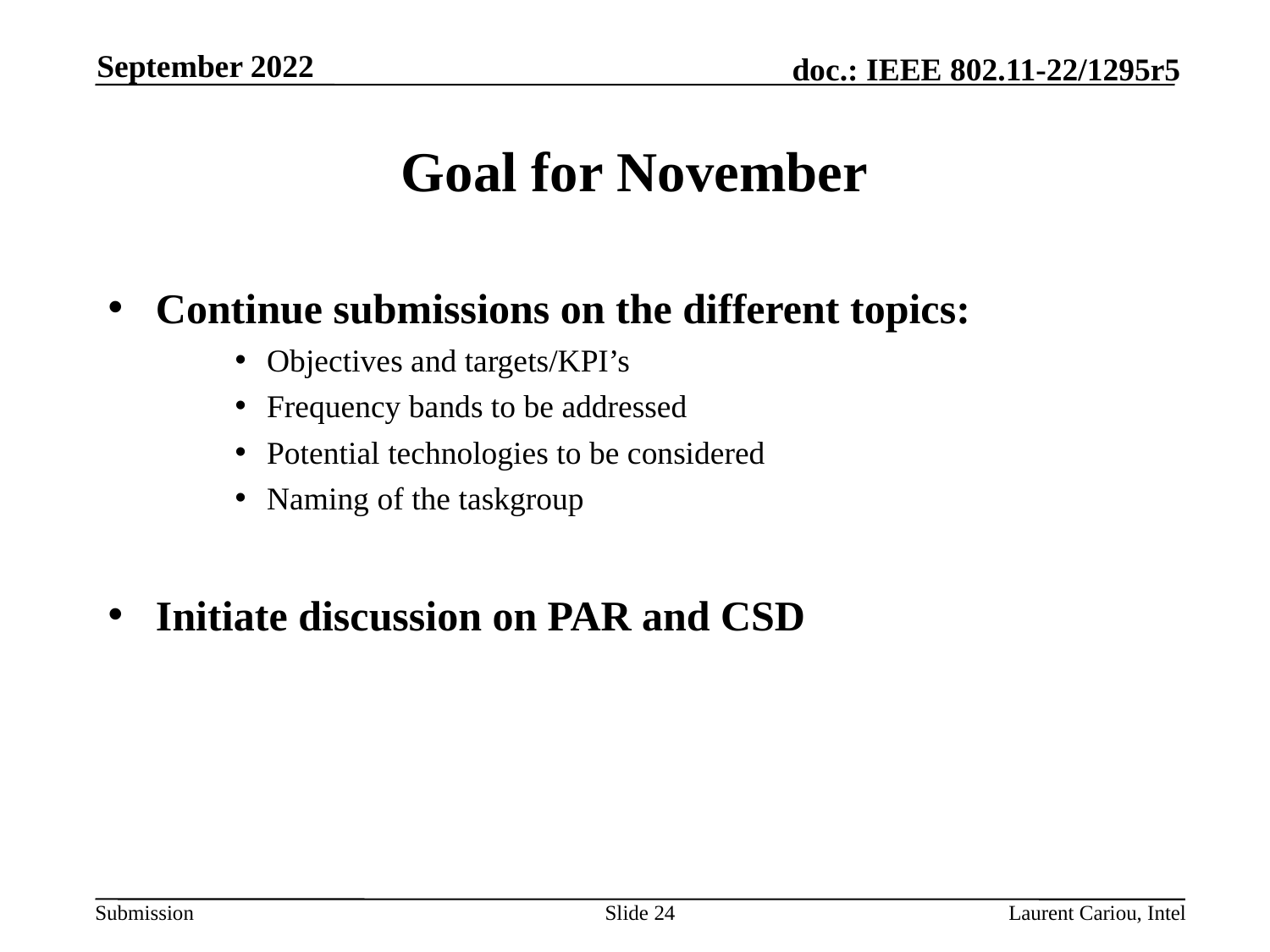

September 2022
# Goal for November
Continue submissions on the different topics:
Objectives and targets/KPI’s
Frequency bands to be addressed
Potential technologies to be considered
Naming of the taskgroup

Initiate discussion on PAR and CSD

Slide 24
Laurent Cariou, Intel